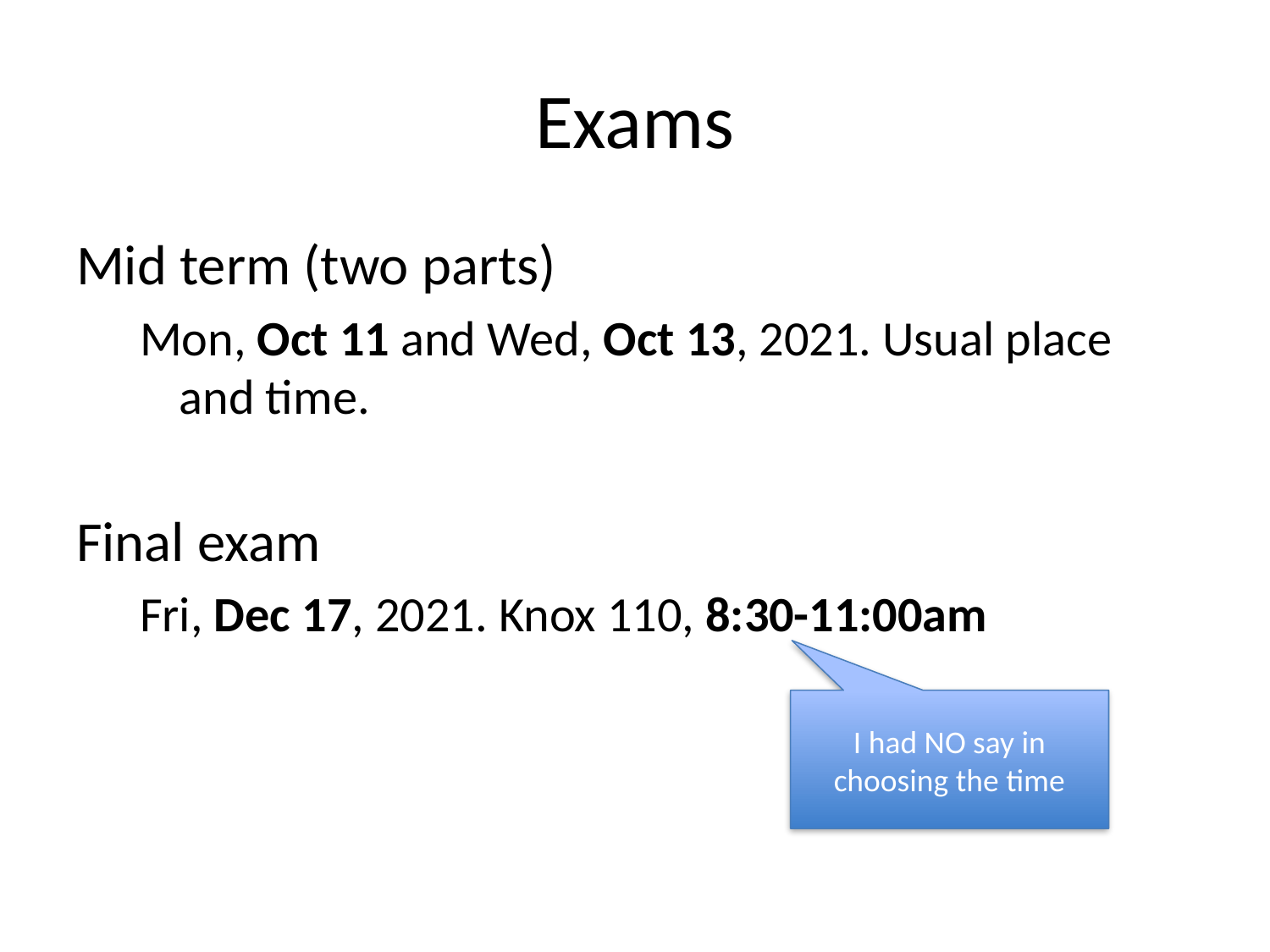

# Exams
Mid term (two parts)
Mon, Oct 11 and Wed, Oct 13, 2021. Usual place and time.

Final exam
Fri, Dec 17, 2021. Knox 110, 8:30-11:00am
I had NO say in choosing the time